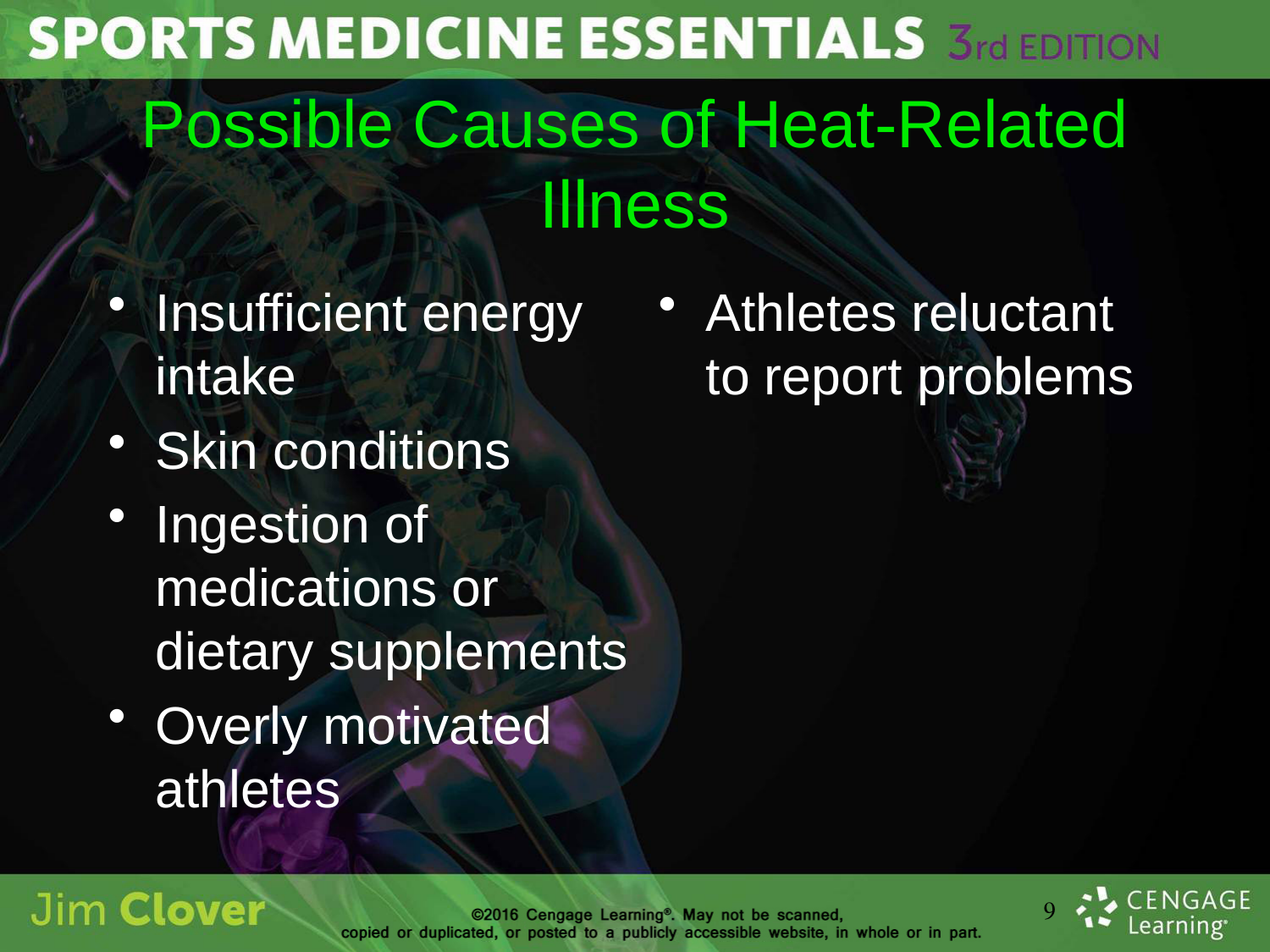

# Possible Causes of Heat-Related Illness
Insufficient energy intake
Skin conditions
Ingestion of medications or dietary supplements
Overly motivated athletes
Athletes reluctant to report problems

9